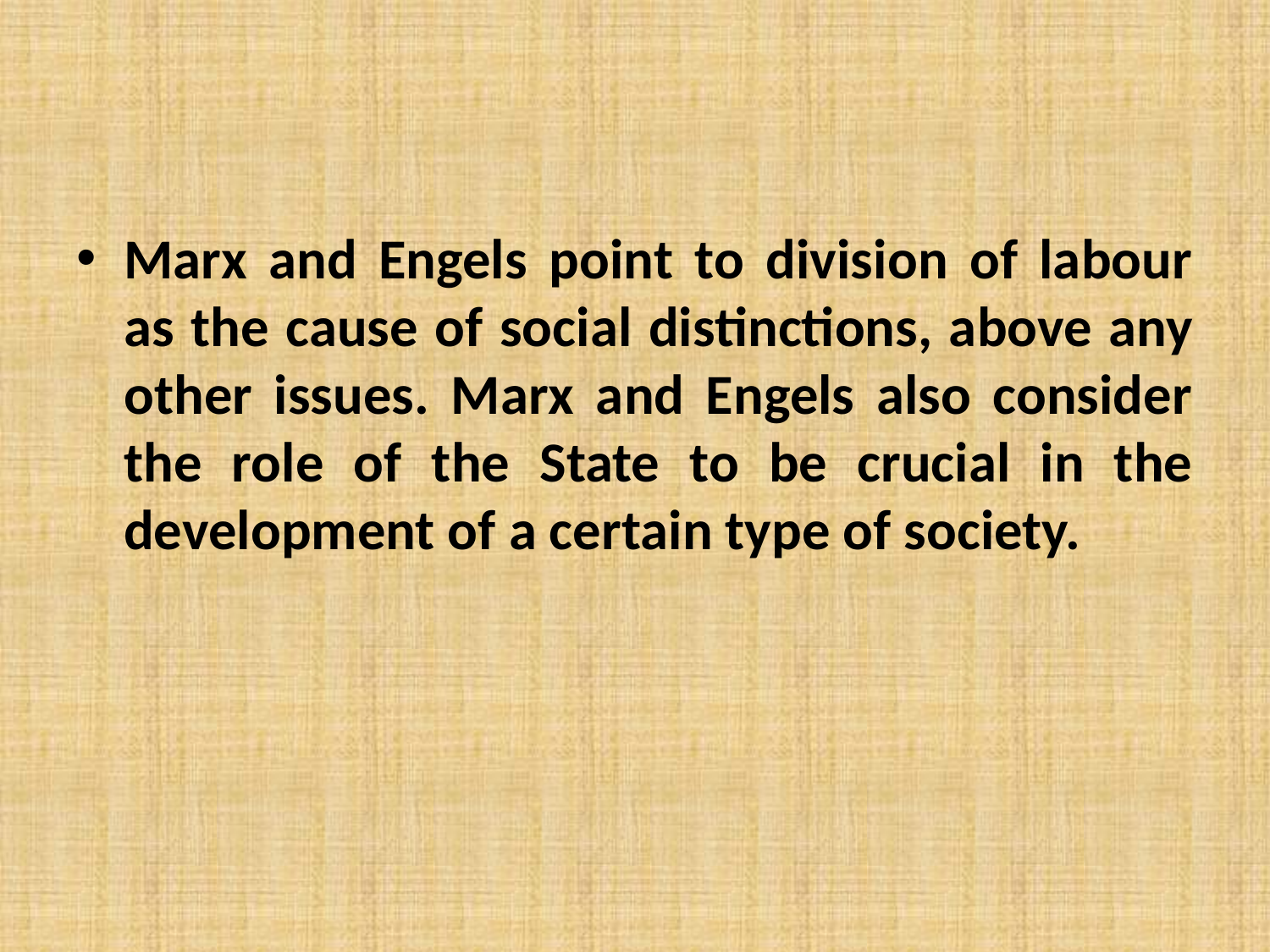

Marx and Engels point to division of labour as the cause of social distinctions, above any other issues. Marx and Engels also consider the role of the State to be crucial in the development of a certain type of society.